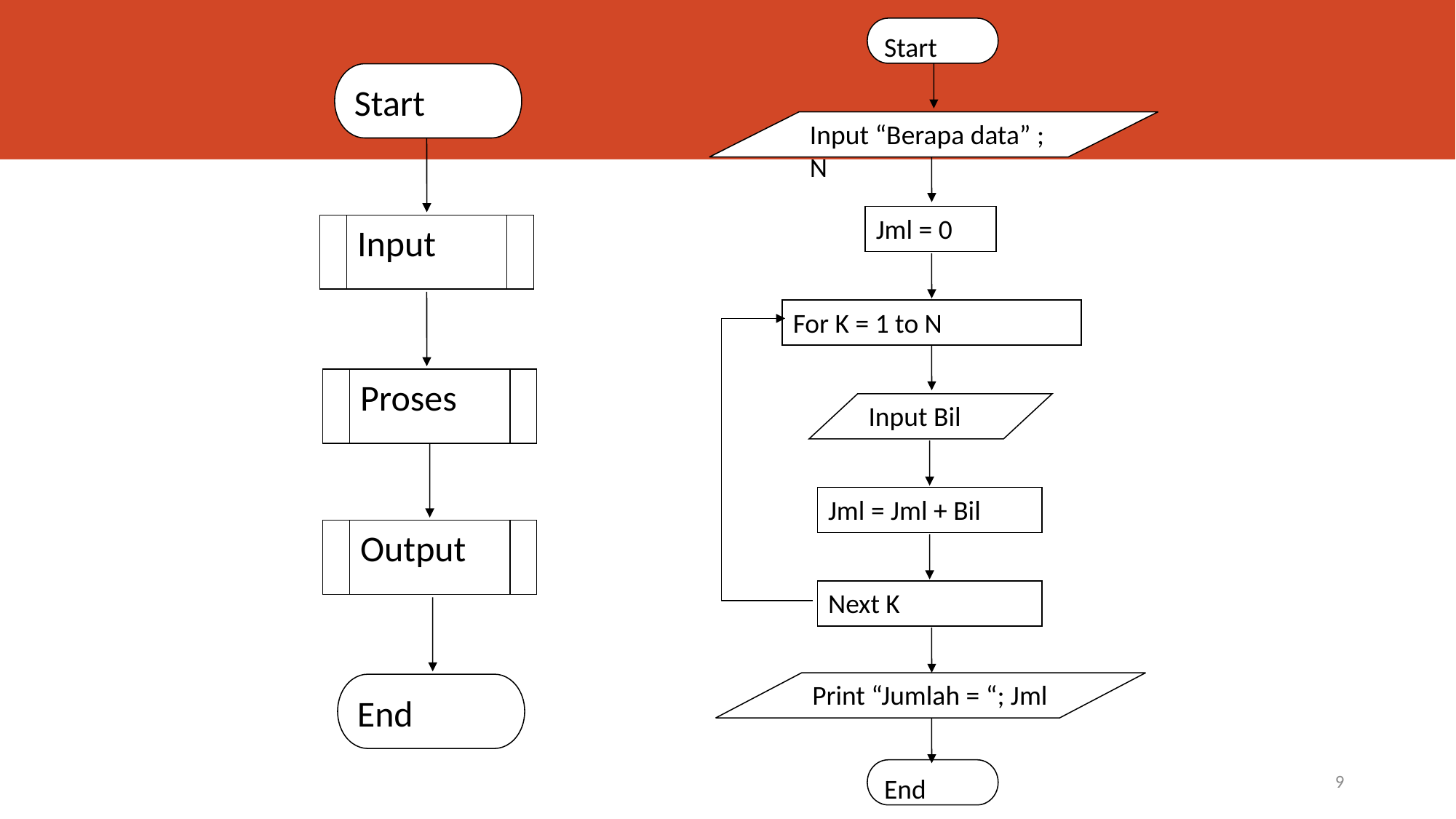

Start

Input “Berapa data” ; N

Jml = 0

For K = 1 to N

Input Bil

Jml = Jml + Bil

Next K

Print “Jumlah = “; Jml

End
Start

Input

Proses

Output

End
9